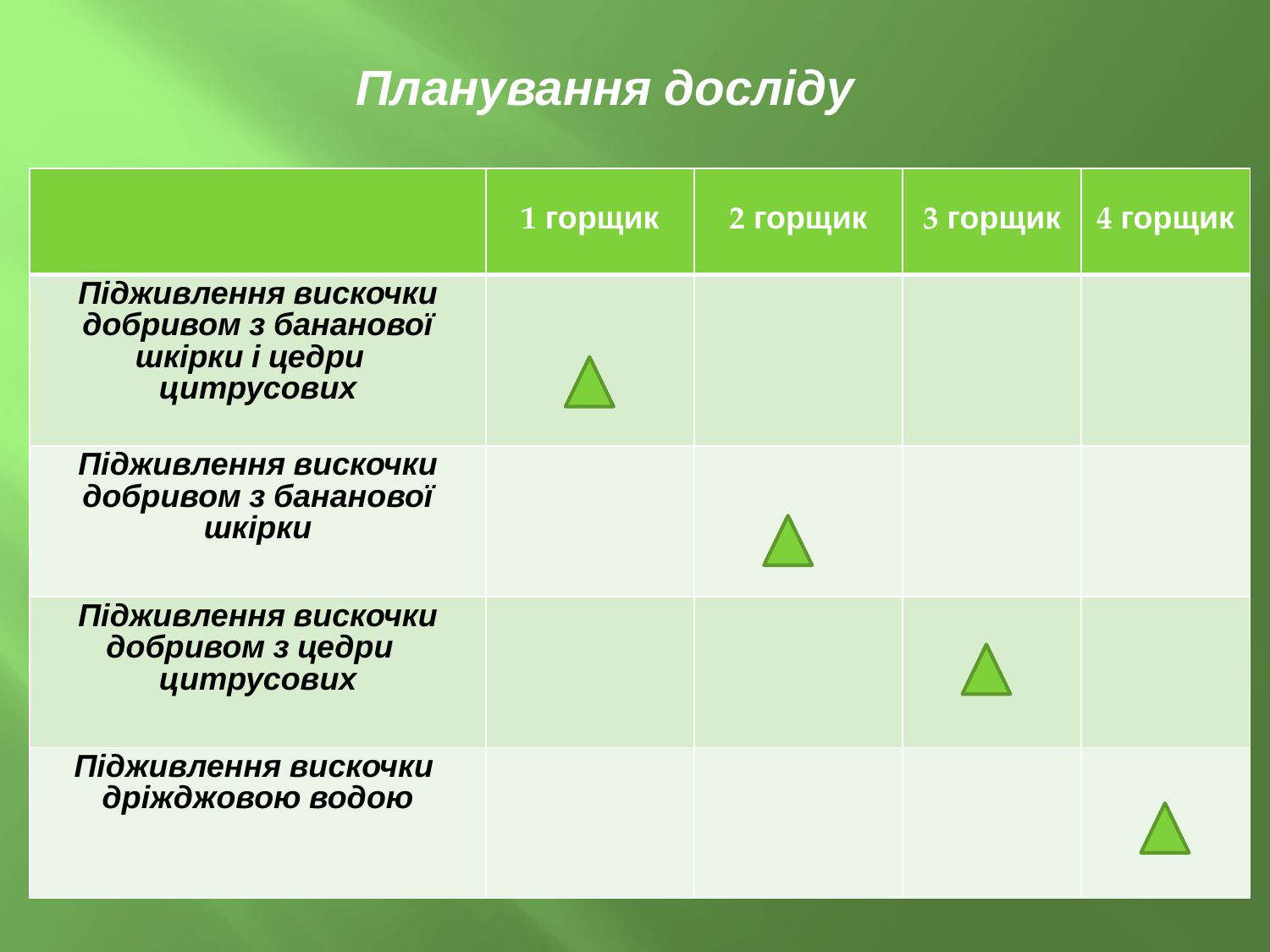

Планування досліду
|  | 1 горщик | 2 горщик | 3 горщик | 4 горщик |
| --- | --- | --- | --- | --- |
| Підживлення вискочки добривом з бананової шкірки і цедри цитрусових |  |  |  |  |
| Підживлення вискочки добривом з бананової шкірки |  |  |  |  |
| Підживлення вискочки добривом з цедри цитрусових |  |  |  |  |
| Підживлення вискочки дріжджовою водою |  |  |  |  |